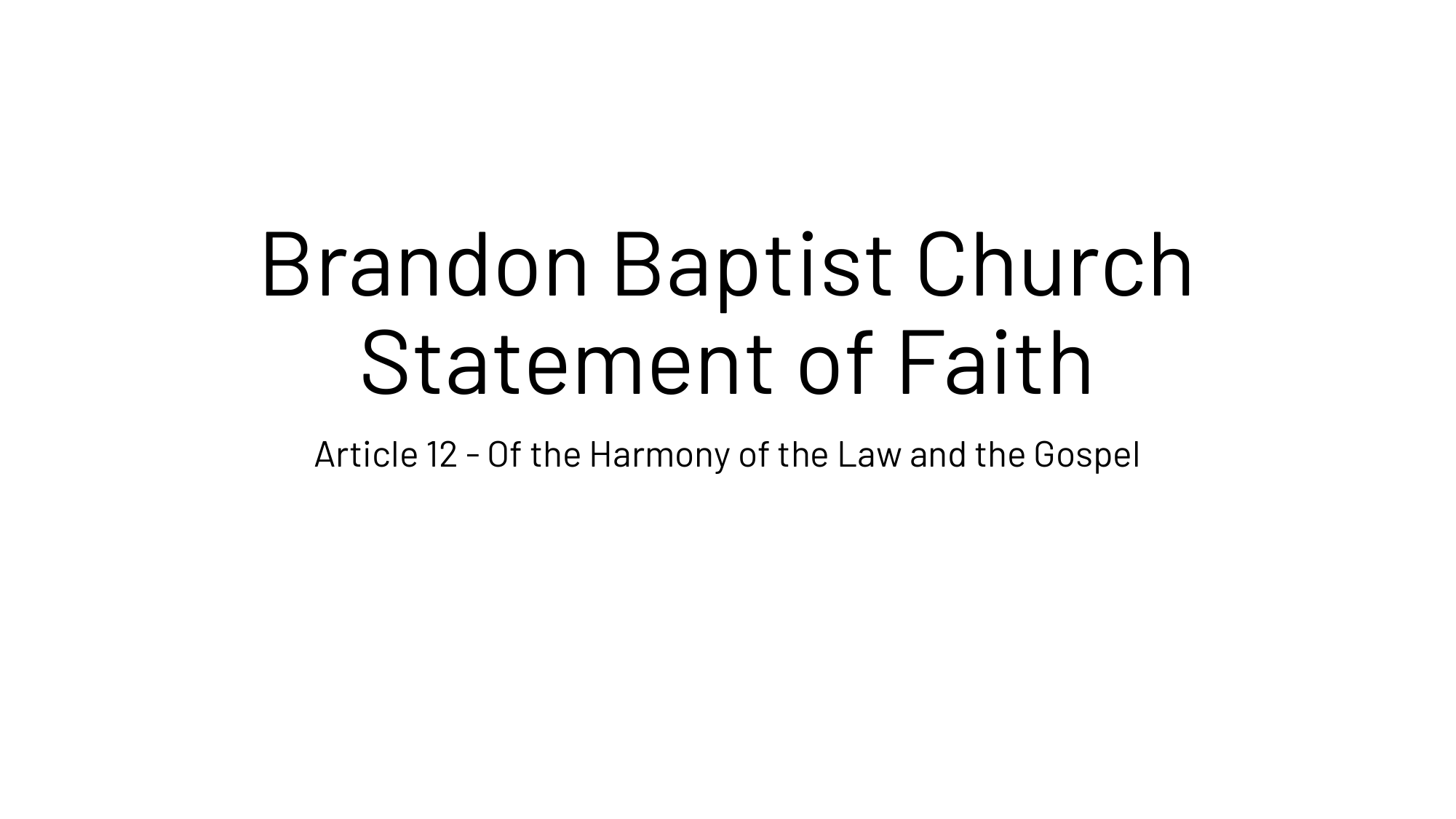

# Brandon Baptist Church Statement of Faith
Article 12 - Of the Harmony of the Law and the Gospel